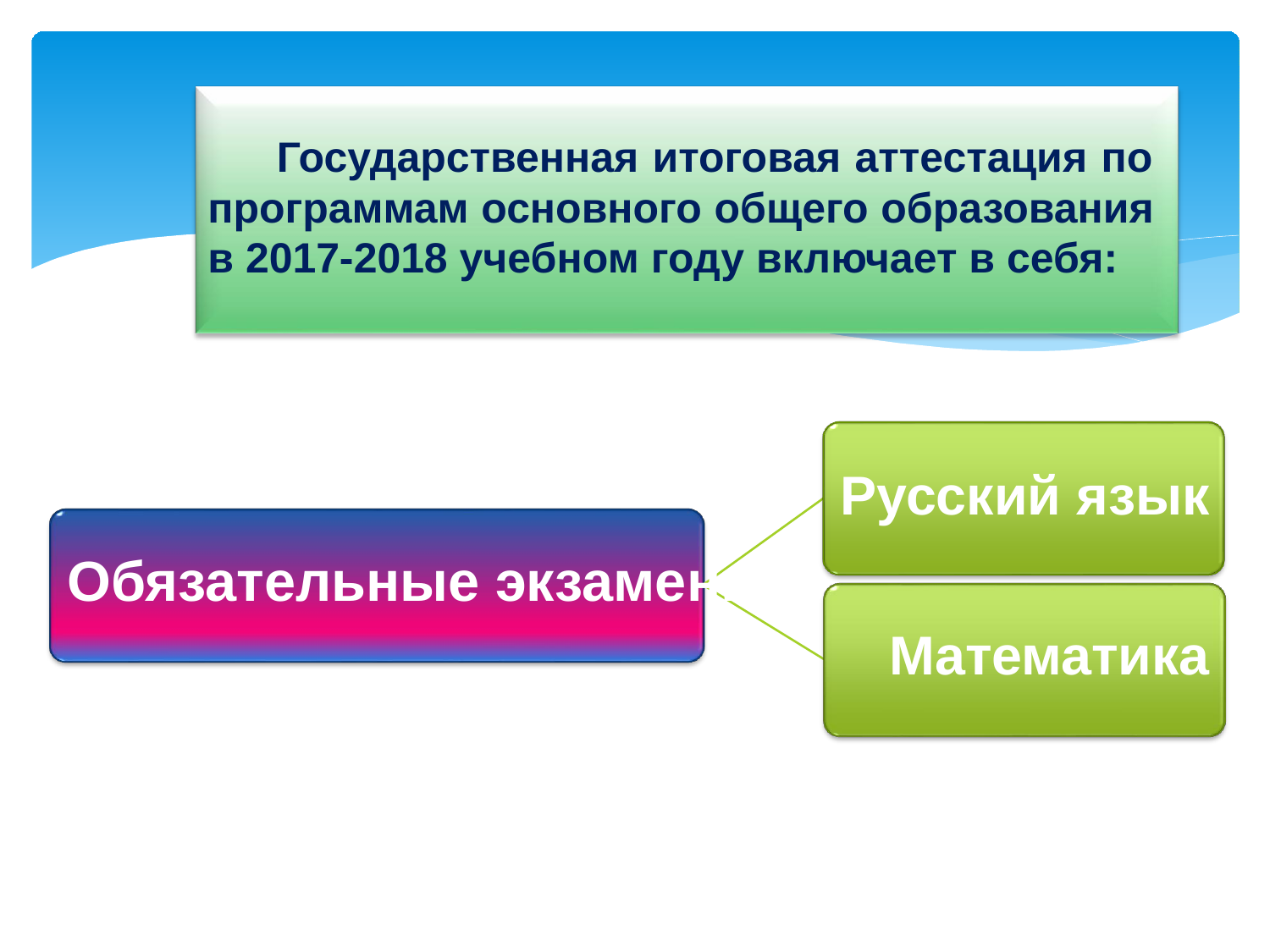

Государственная итоговая аттестация по  программам основного общего образования  в 2017-2018 учебном году включает в себя:

Русский язык
Обязательные экзамены
Математика